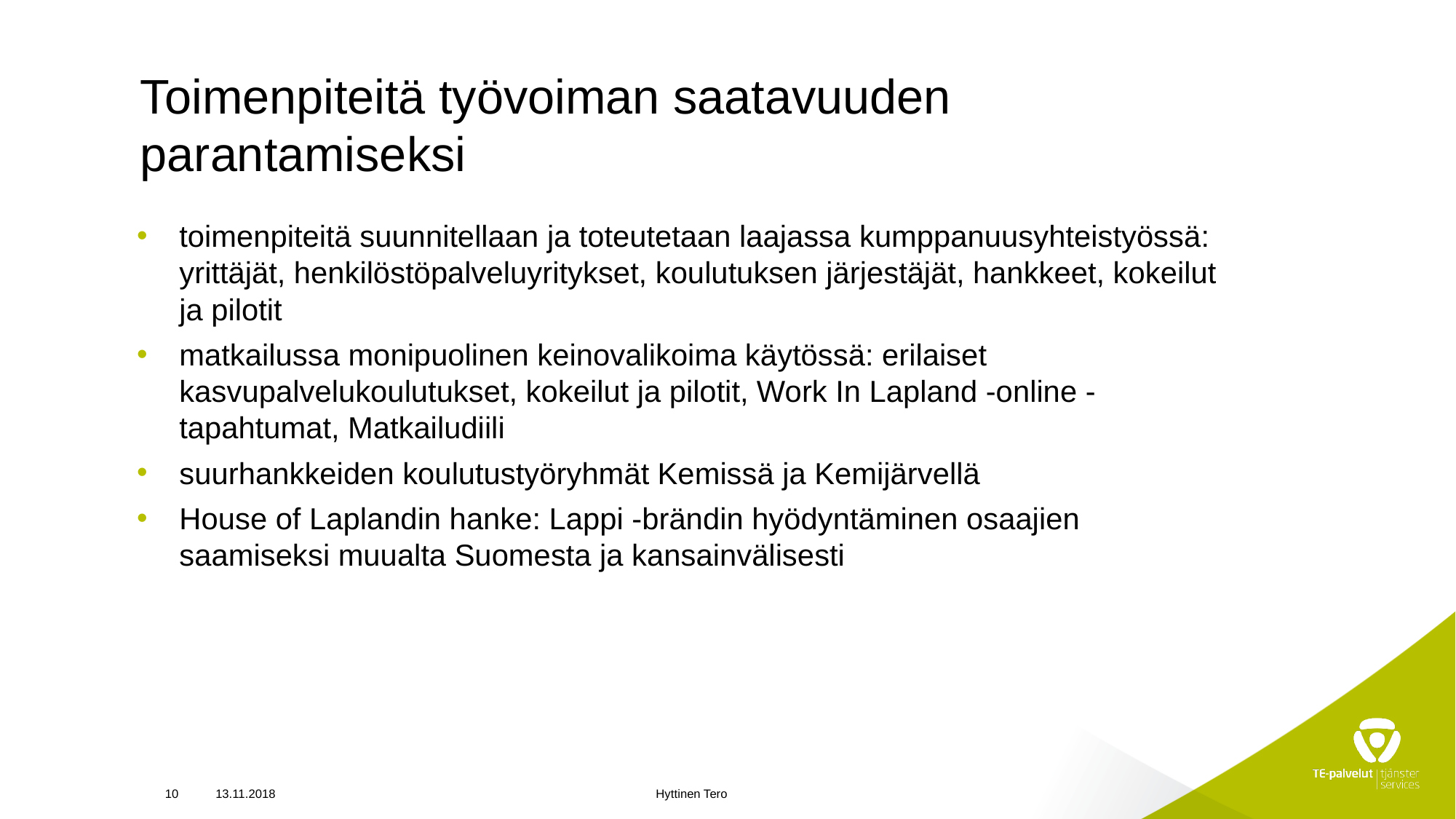

# Toimenpiteitä työvoiman saatavuuden parantamiseksi
toimenpiteitä suunnitellaan ja toteutetaan laajassa kumppanuusyhteistyössä: yrittäjät, henkilöstöpalveluyritykset, koulutuksen järjestäjät, hankkeet, kokeilut ja pilotit
matkailussa monipuolinen keinovalikoima käytössä: erilaiset kasvupalvelukoulutukset, kokeilut ja pilotit, Work In Lapland -online -tapahtumat, Matkailudiili
suurhankkeiden koulutustyöryhmät Kemissä ja Kemijärvellä
House of Laplandin hanke: Lappi -brändin hyödyntäminen osaajien saamiseksi muualta Suomesta ja kansainvälisesti

10
13.11.2018
Hyttinen Tero